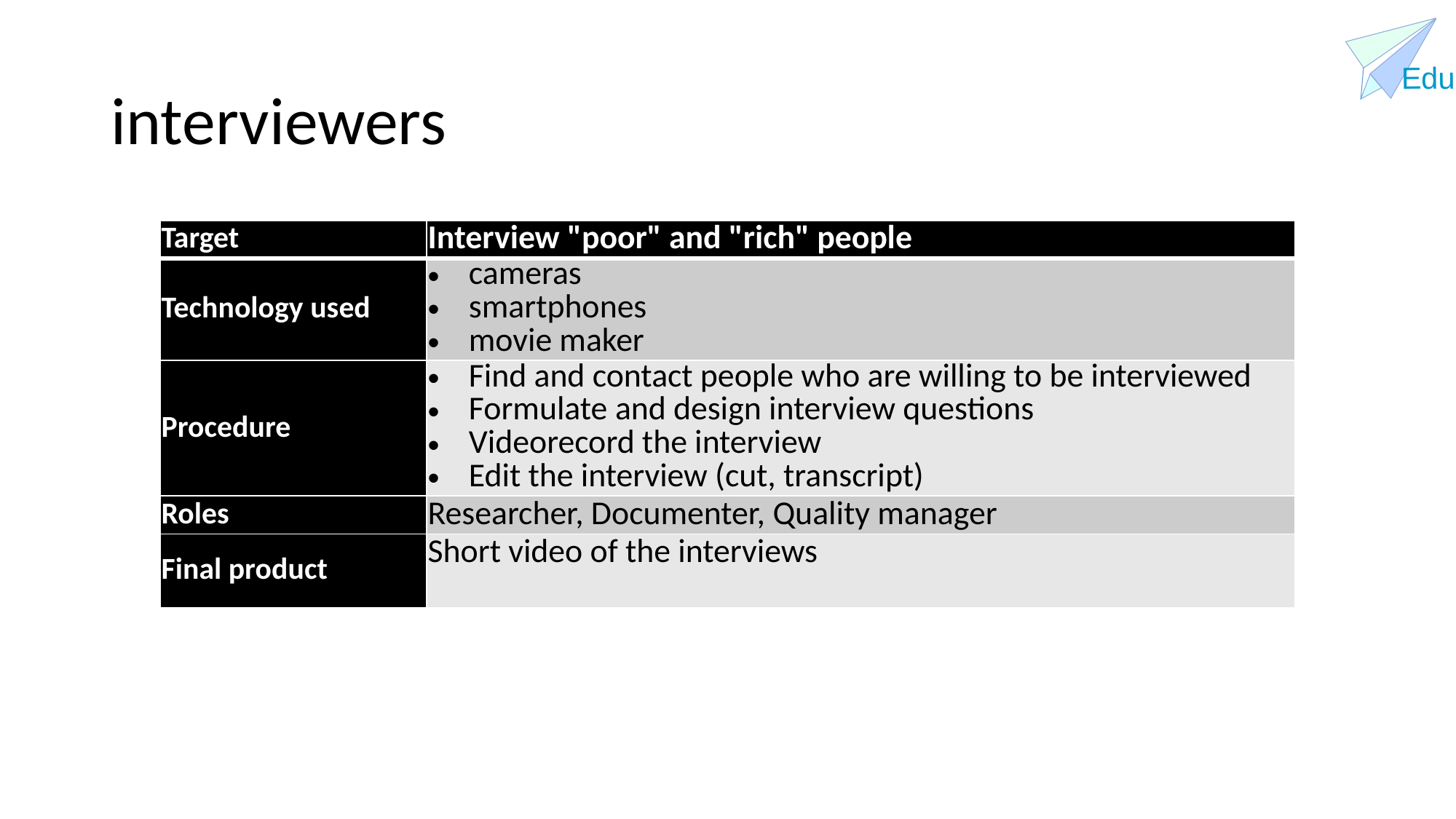

# interviewers
| Target | Interview "poor" and "rich" people |
| --- | --- |
| Technology used | cameras  smartphones  movie maker |
| Procedure | Find and contact people who are willing to be interviewed  Formulate and design interview questions  Videorecord the interview  Edit the interview (cut, transcript) |
| Roles | Researcher, Documenter, Quality manager |
| Final product | Short video of the interviews |